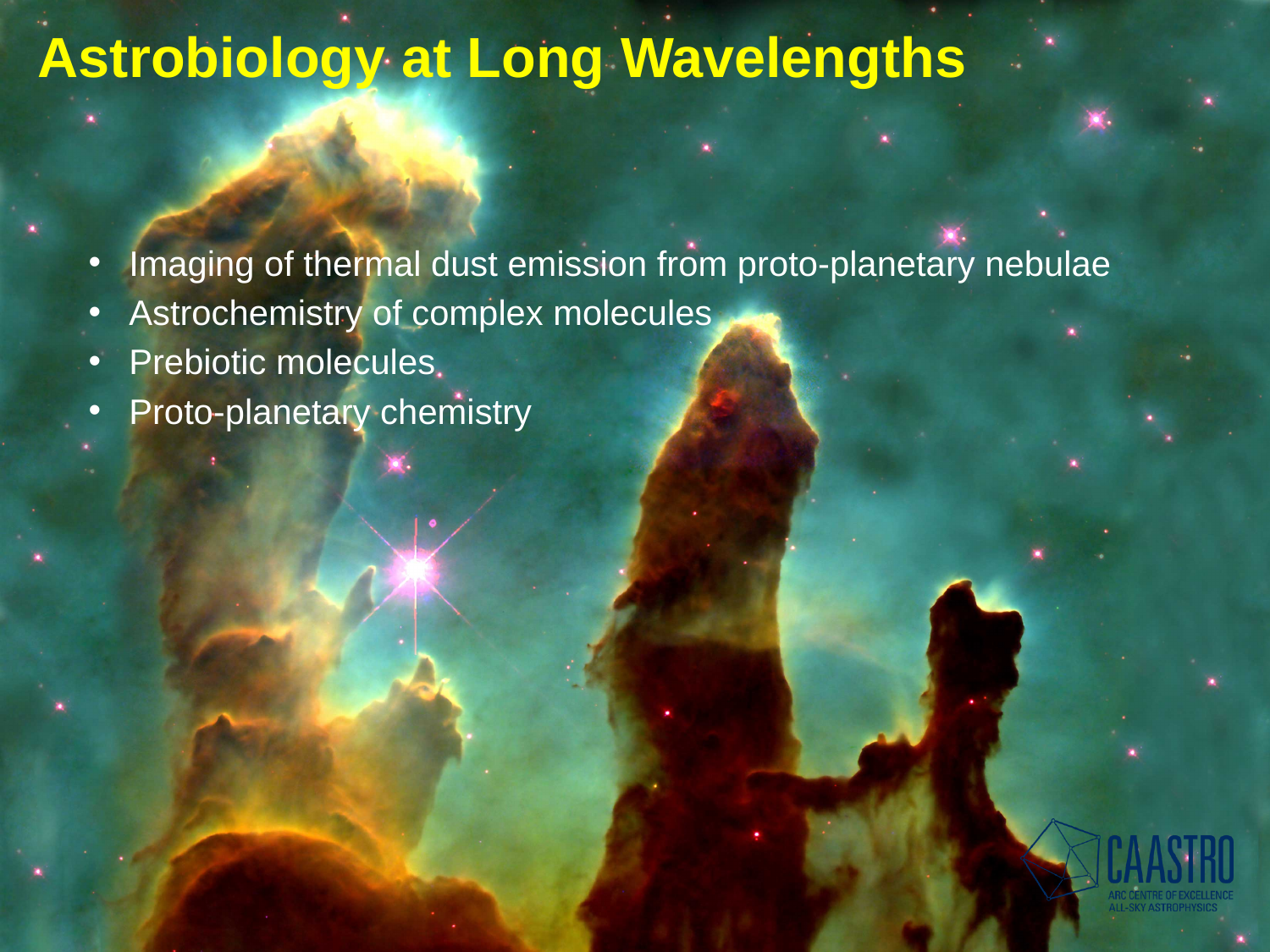

# Astrobiology at Long Wavelengths
Imaging of thermal dust emission from proto-planetary nebulae
Astrochemistry of complex molecules
Prebiotic molecules
Proto-planetary chemistry